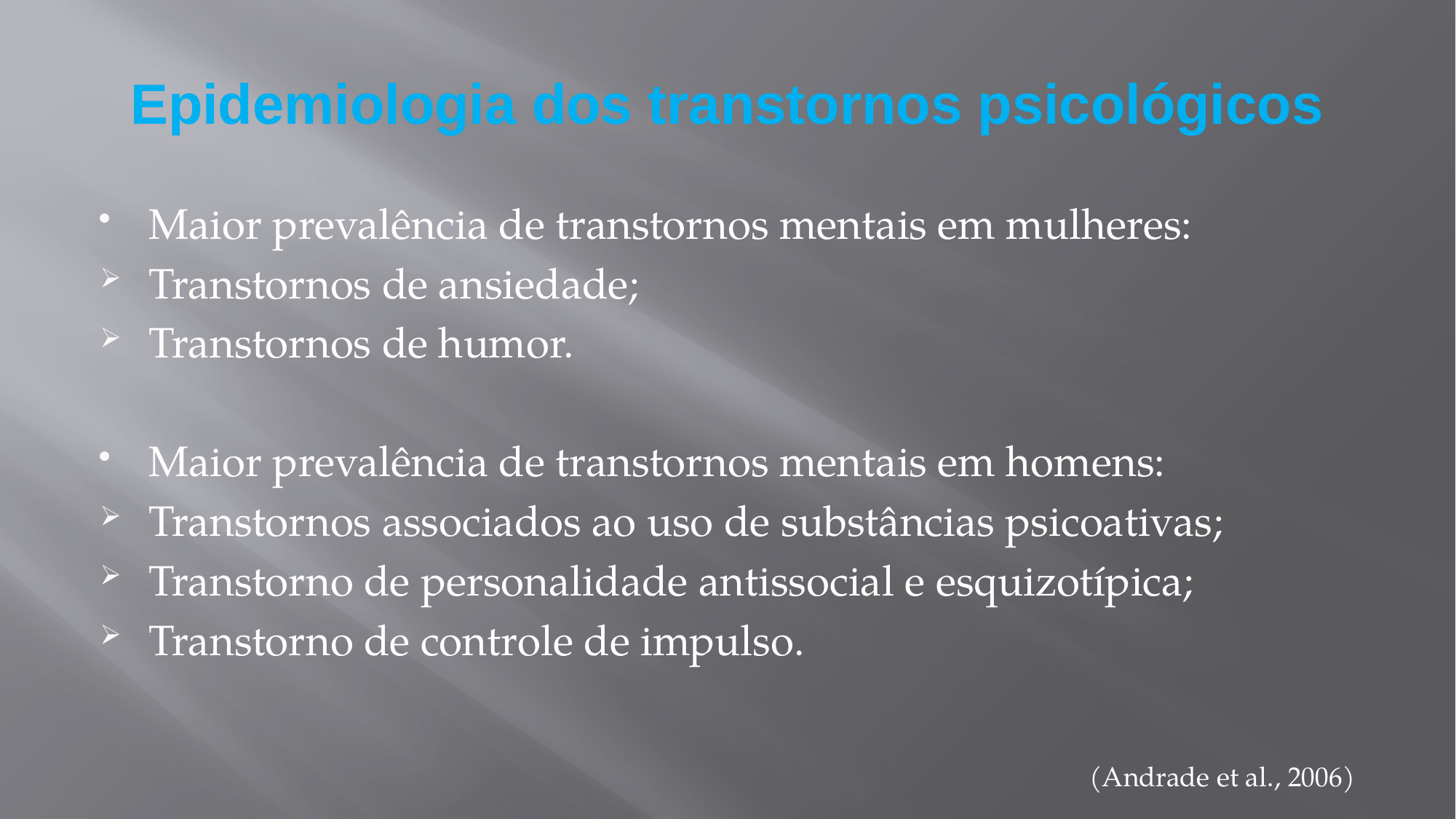

# Epidemiologia dos transtornos psicológicos
Maior prevalência de transtornos mentais em mulheres:
Transtornos de ansiedade;
Transtornos de humor.

Maior prevalência de transtornos mentais em homens:
Transtornos associados ao uso de substâncias psicoativas;
Transtorno de personalidade antissocial e esquizotípica;
Transtorno de controle de impulso.
(Andrade et al., 2006)